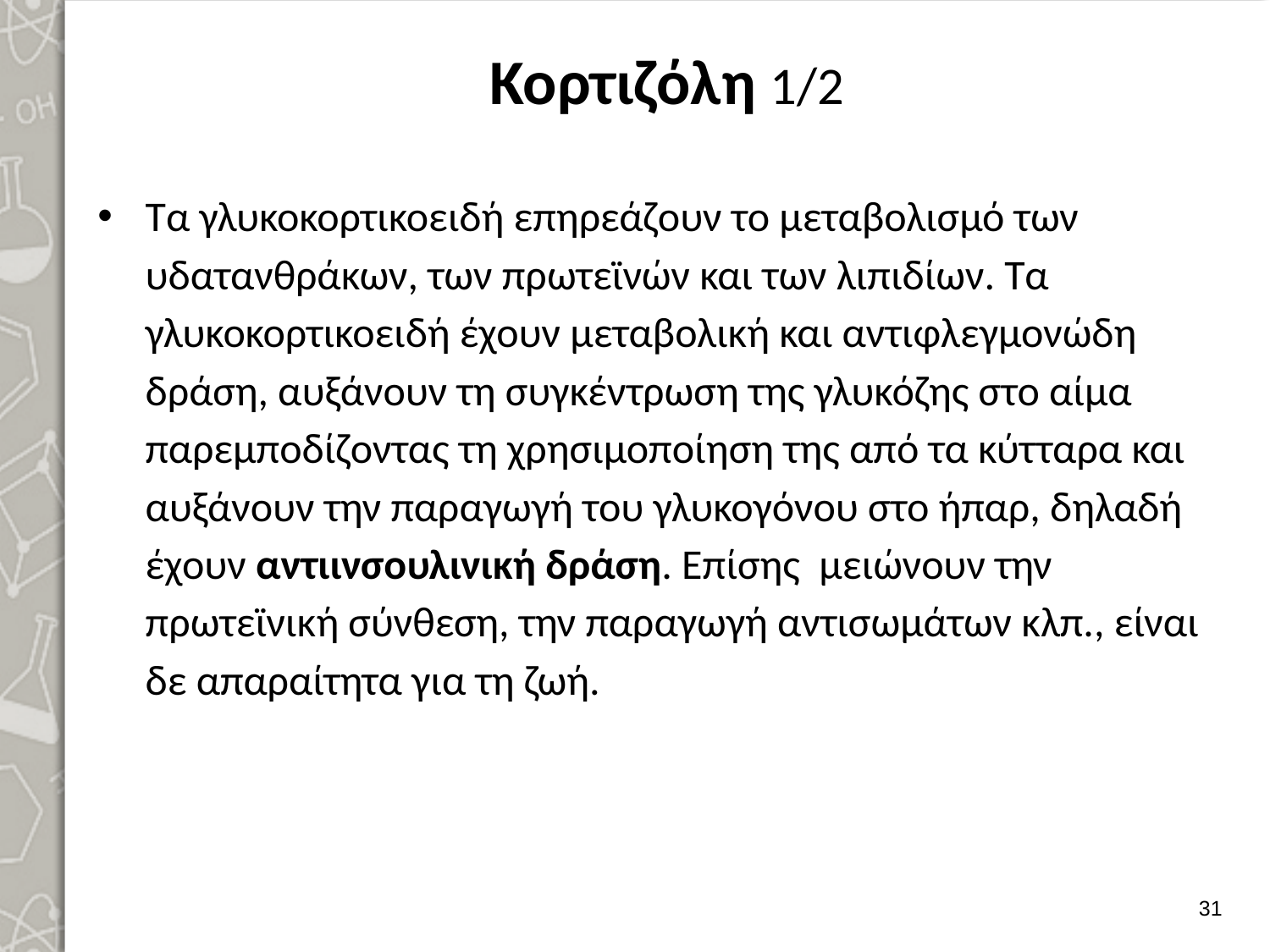

# Κορτιζόλη 1/2
Τα γλυκοκορτικοειδή επηρεάζουν το μεταβολισμό των υδατανθράκων, των πρωτεϊνών και των λιπιδίων. Τα γλυκοκορτικοειδή έχουν μεταβολική και αντιφλεγμονώδη δράση, αυξά­νουν τη συγκέντρωση της γλυκόζης στο αίμα παρεμποδίζοντας τη χρησιμοποίη­ση της από τα κύτταρα και αυξάνουν την παραγωγή του γλυκογόνου στο ήπαρ, δηλαδή έχουν αντιινσουλινική δράση. Επίσης  μειώνουν την πρωτεϊνική σύνθεση, την παραγωγή αντισωμάτων κλπ., είναι δε απαραίτητα για τη ζωή.
31